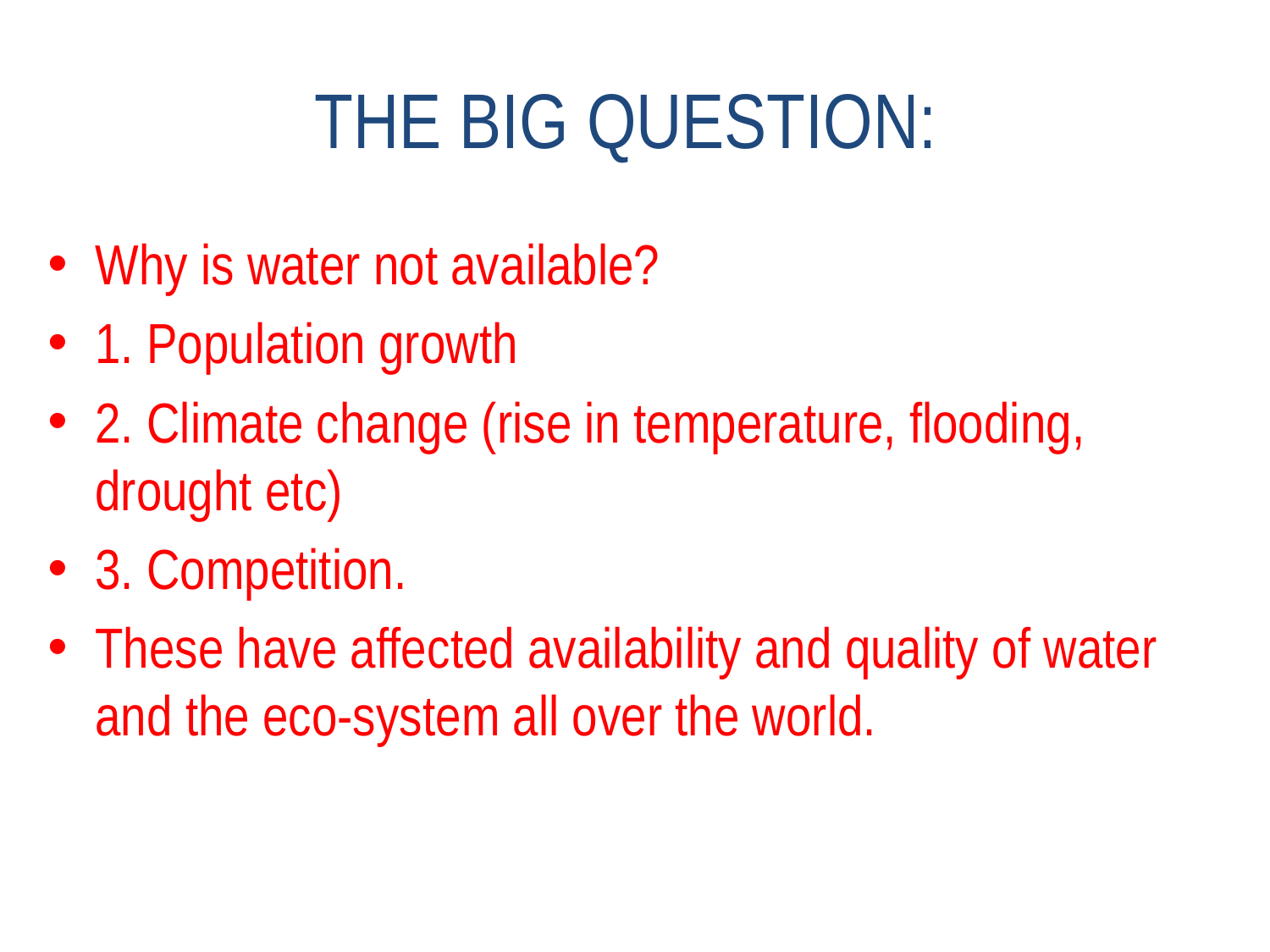

# THE BIG QUESTION:
Why is water not available?
1. Population growth
2. Climate change (rise in temperature, flooding, drought etc)
3. Competition.
These have affected availability and quality of water and the eco-system all over the world.